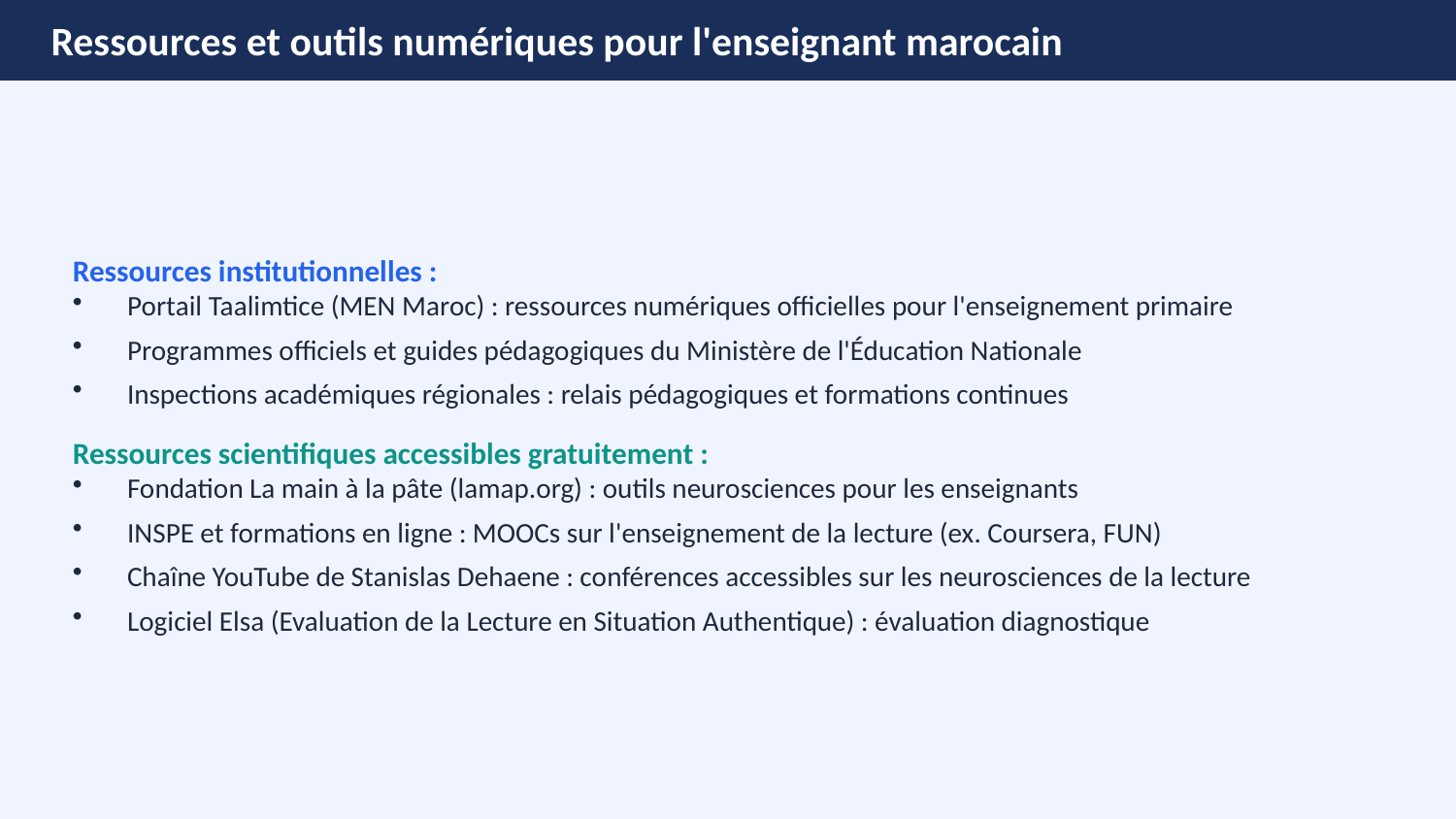

Ressources et outils numériques pour l'enseignant marocain
Ressources institutionnelles :
Portail Taalimtice (MEN Maroc) : ressources numériques officielles pour l'enseignement primaire
Programmes officiels et guides pédagogiques du Ministère de l'Éducation Nationale
Inspections académiques régionales : relais pédagogiques et formations continues
Ressources scientifiques accessibles gratuitement :
Fondation La main à la pâte (lamap.org) : outils neurosciences pour les enseignants
INSPE et formations en ligne : MOOCs sur l'enseignement de la lecture (ex. Coursera, FUN)
Chaîne YouTube de Stanislas Dehaene : conférences accessibles sur les neurosciences de la lecture
Logiciel Elsa (Evaluation de la Lecture en Situation Authentique) : évaluation diagnostique